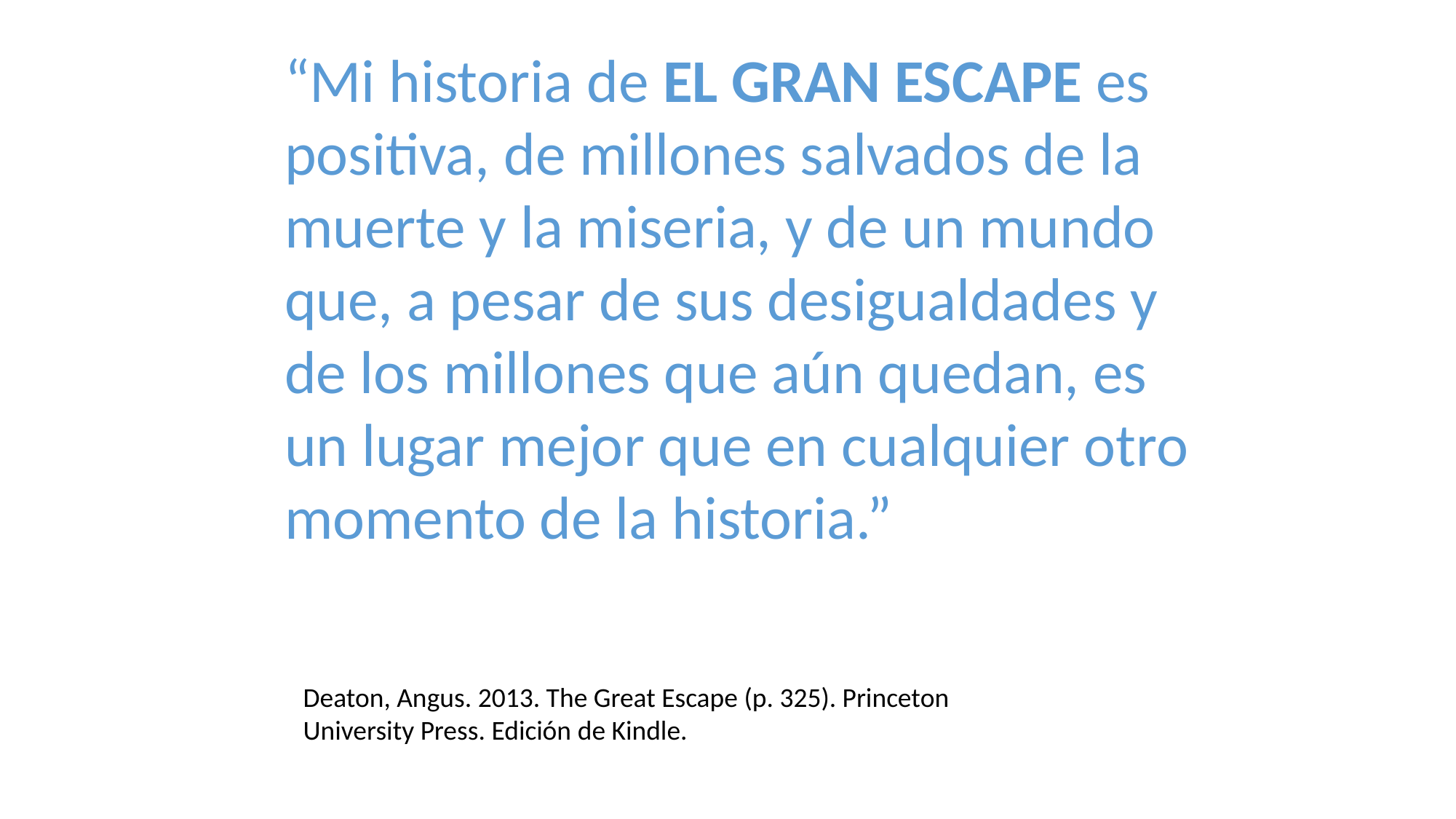

“Mi historia de EL GRAN ESCAPE es positiva, de millones salvados de la muerte y la miseria, y de un mundo que, a pesar de sus desigualdades y de los millones que aún quedan, es un lugar mejor que en cualquier otro momento de la historia.”

Deaton, Angus. 2013. The Great Escape (p. 325). Princeton University Press. Edición de Kindle.